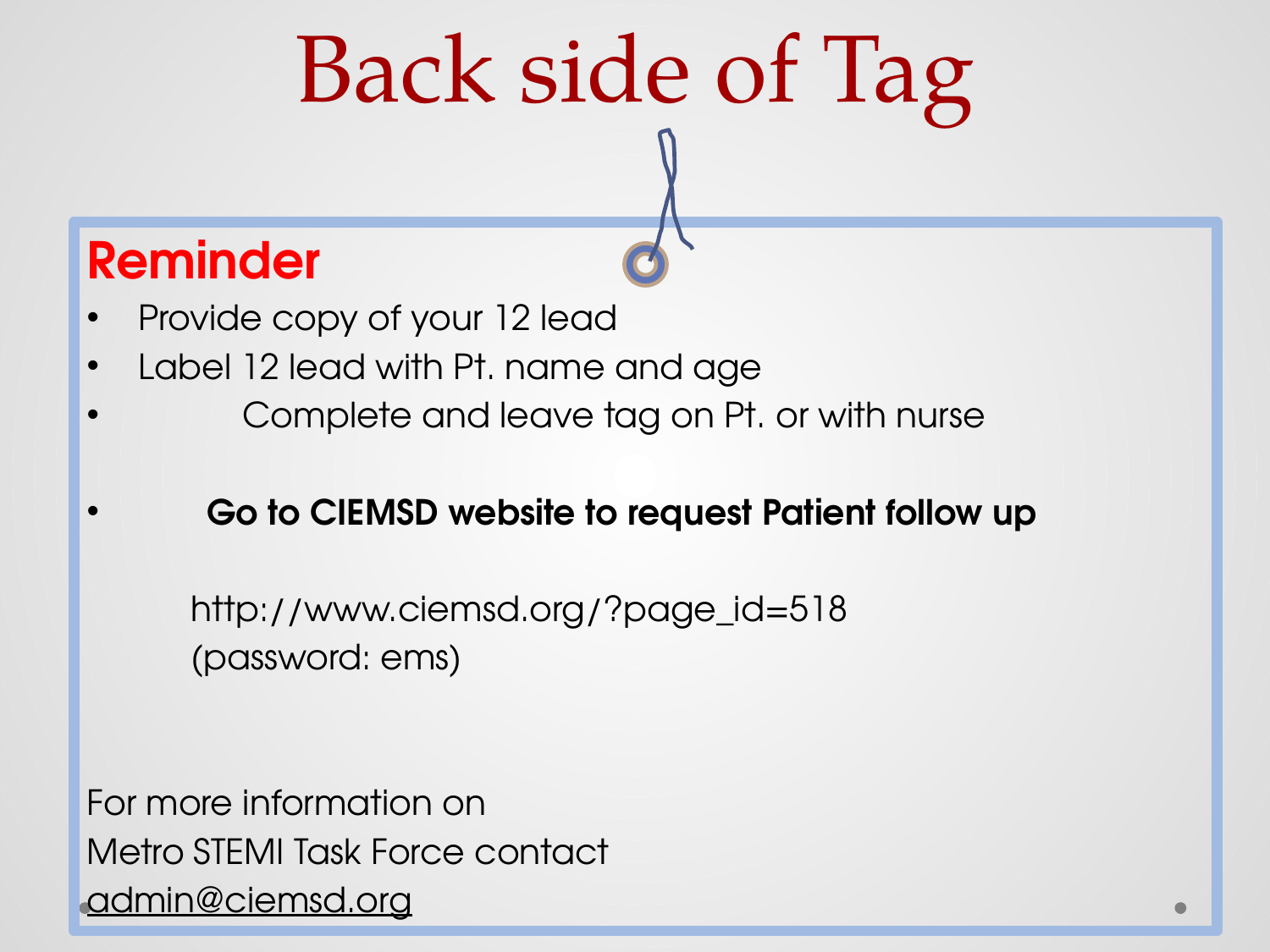

# Back side of Tag

Reminder
	 Provide copy of your 12 lead
	 Label 12 lead with Pt. name and age
 	 Complete and leave tag on Pt. or with nurse

        Go to CIEMSD website to request Patient follow up

		http://www.ciemsd.org/?page_id=518
		(password: ems)

For more information on
Metro STEMI Task Force contact
admin@ciemsd.org